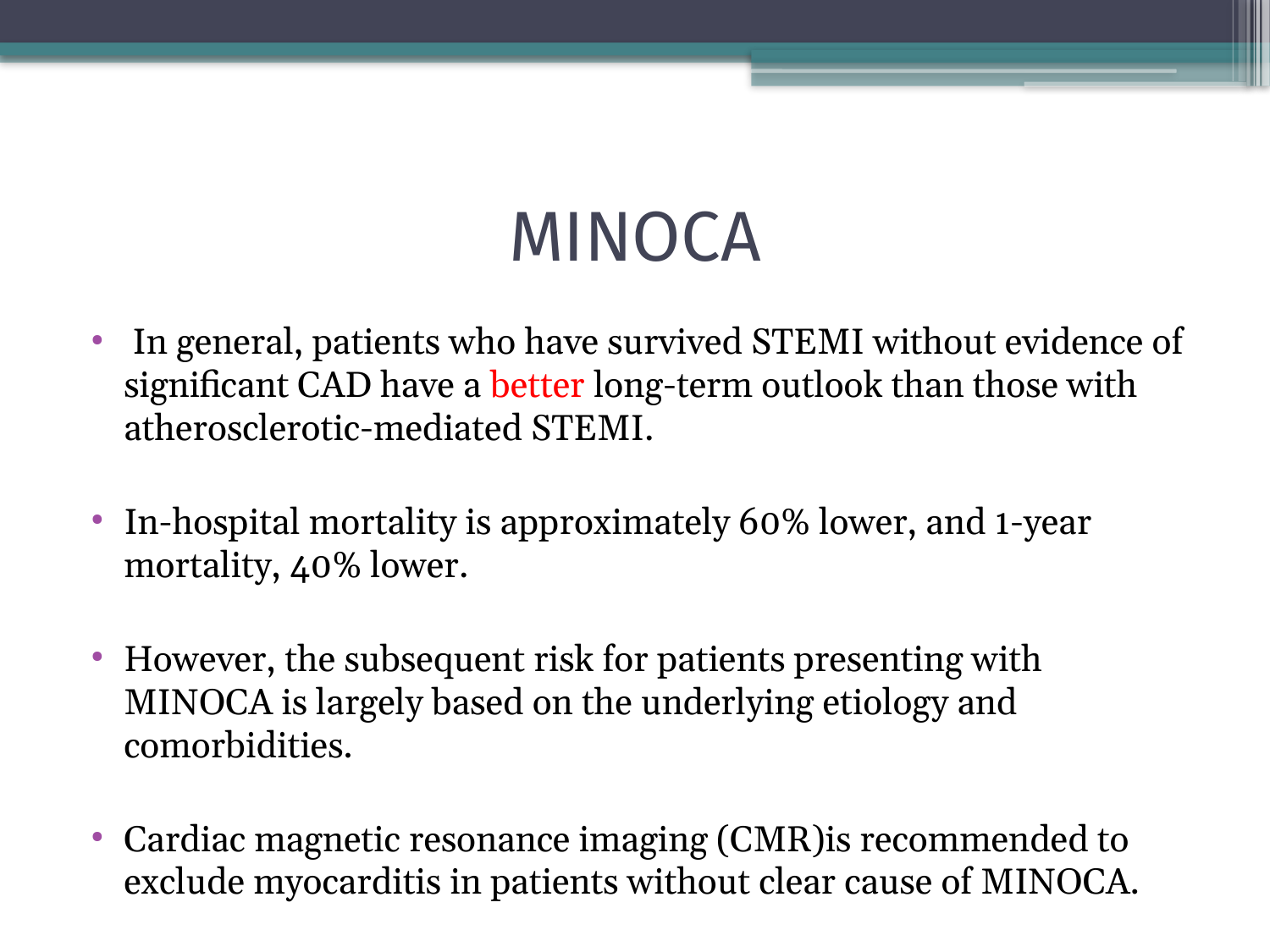

# MINOCA
 In general, patients who have survived STEMI without evidence of significant CAD have a better long-term outlook than those with atherosclerotic-mediated STEMI.

In-hospital mortality is approximately 60% lower, and 1-year mortality, 40% lower.

However, the subsequent risk for patients presenting with MINOCA is largely based on the underlying etiology and comorbidities.

Cardiac magnetic resonance imaging (CMR)is recommended to exclude myocarditis in patients without clear cause of MINOCA.